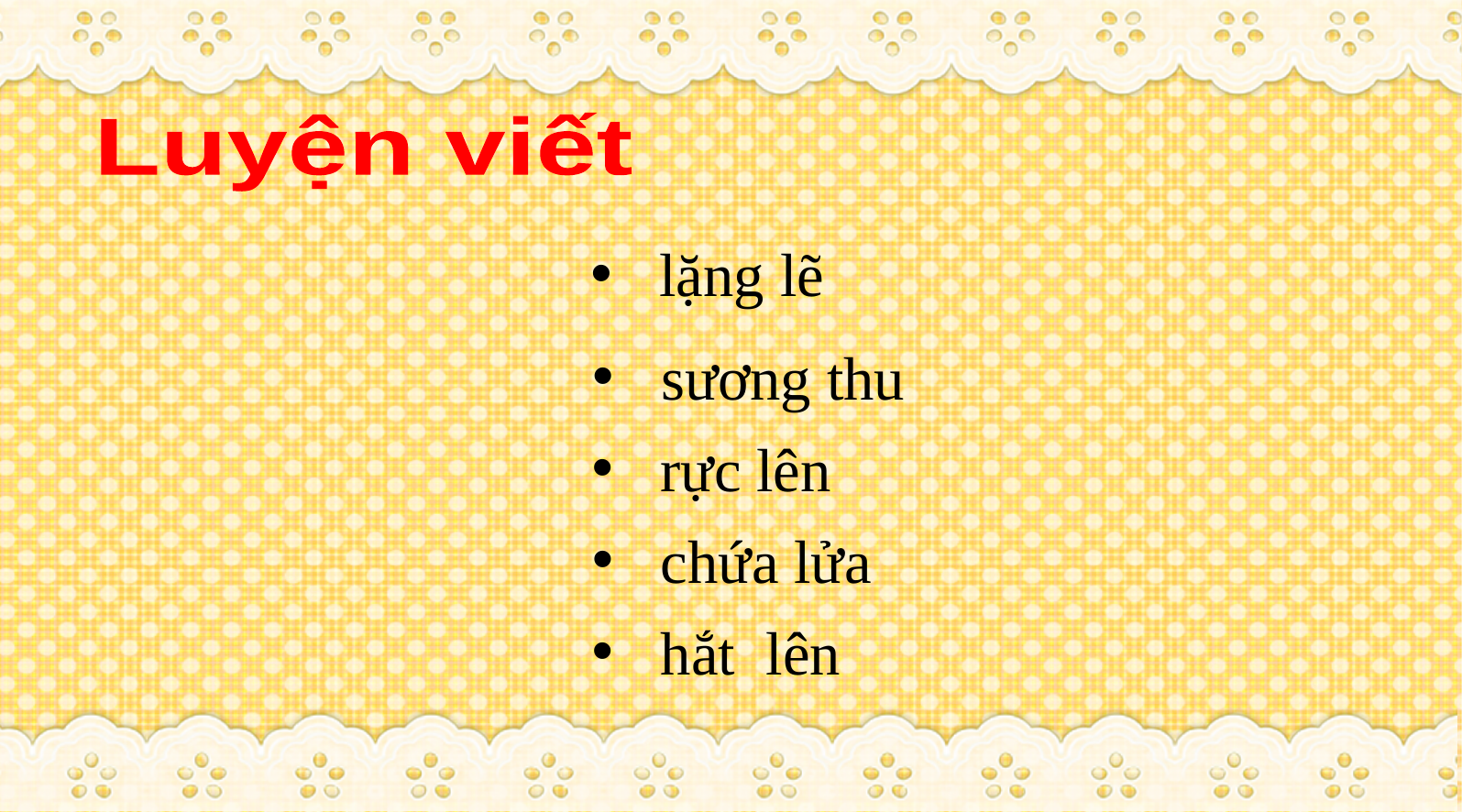

Luyện viết
lặng lẽ
sương thu
rực lên
chứa lửa
hắt  lên